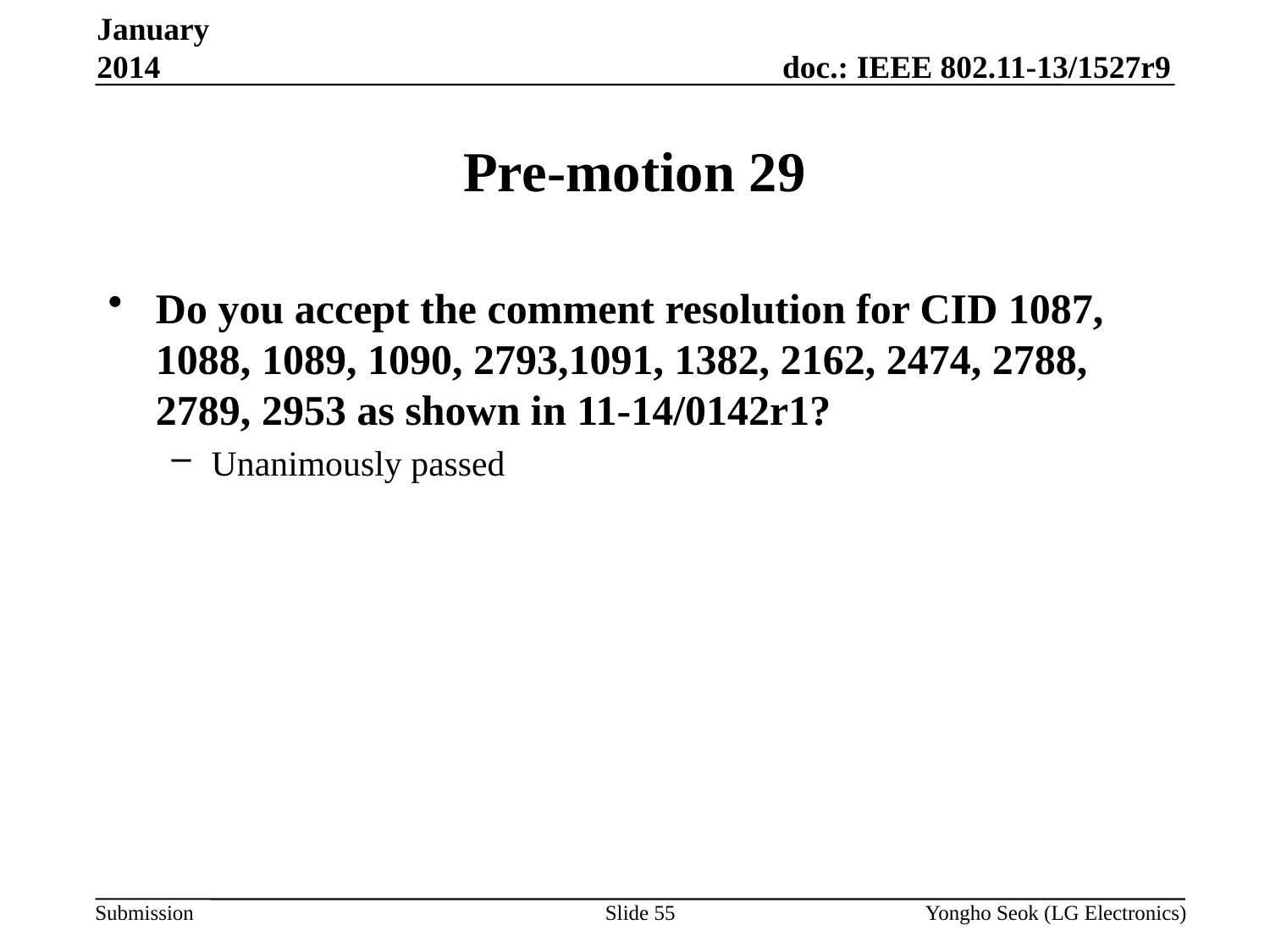

January 2014
# Pre-motion 29
Do you accept the comment resolution for CID 1087, 1088, 1089, 1090, 2793,1091, 1382, 2162, 2474, 2788, 2789, 2953 as shown in 11-14/0142r1?
Unanimously passed

Slide 55
Yongho Seok (LG Electronics)